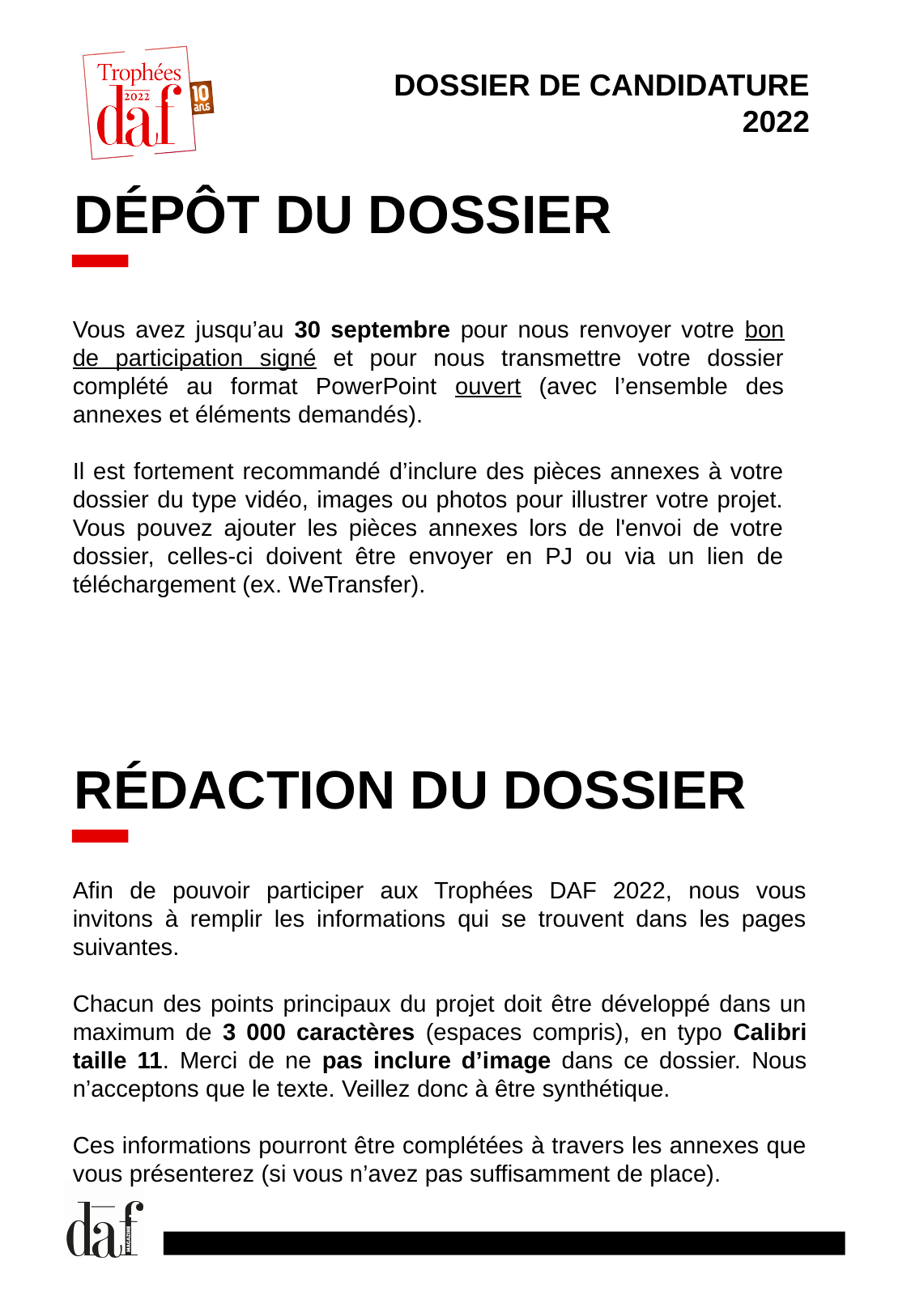

DOSSIER DE CANDIDATURE 2022
DÉPÔT DU DOSSIER

Vous avez jusqu’au 30 septembre pour nous renvoyer votre bon de participation signé et pour nous transmettre votre dossier complété au format PowerPoint ouvert (avec l’ensemble des annexes et éléments demandés).

Il est fortement recommandé d’inclure des pièces annexes à votre dossier du type vidéo, images ou photos pour illustrer votre projet. Vous pouvez ajouter les pièces annexes lors de l'envoi de votre dossier, celles-ci doivent être envoyer en PJ ou via un lien de téléchargement (ex. WeTransfer).
RÉDACTION DU DOSSIER

Afin de pouvoir participer aux Trophées DAF 2022, nous vous invitons à remplir les informations qui se trouvent dans les pages suivantes.

Chacun des points principaux du projet doit être développé dans un maximum de 3 000 caractères (espaces compris), en typo Calibri taille 11. Merci de ne pas inclure d’image dans ce dossier. Nous n’acceptons que le texte. Veillez donc à être synthétique.
Ces informations pourront être complétées à travers les annexes que vous présenterez (si vous n’avez pas suffisamment de place).